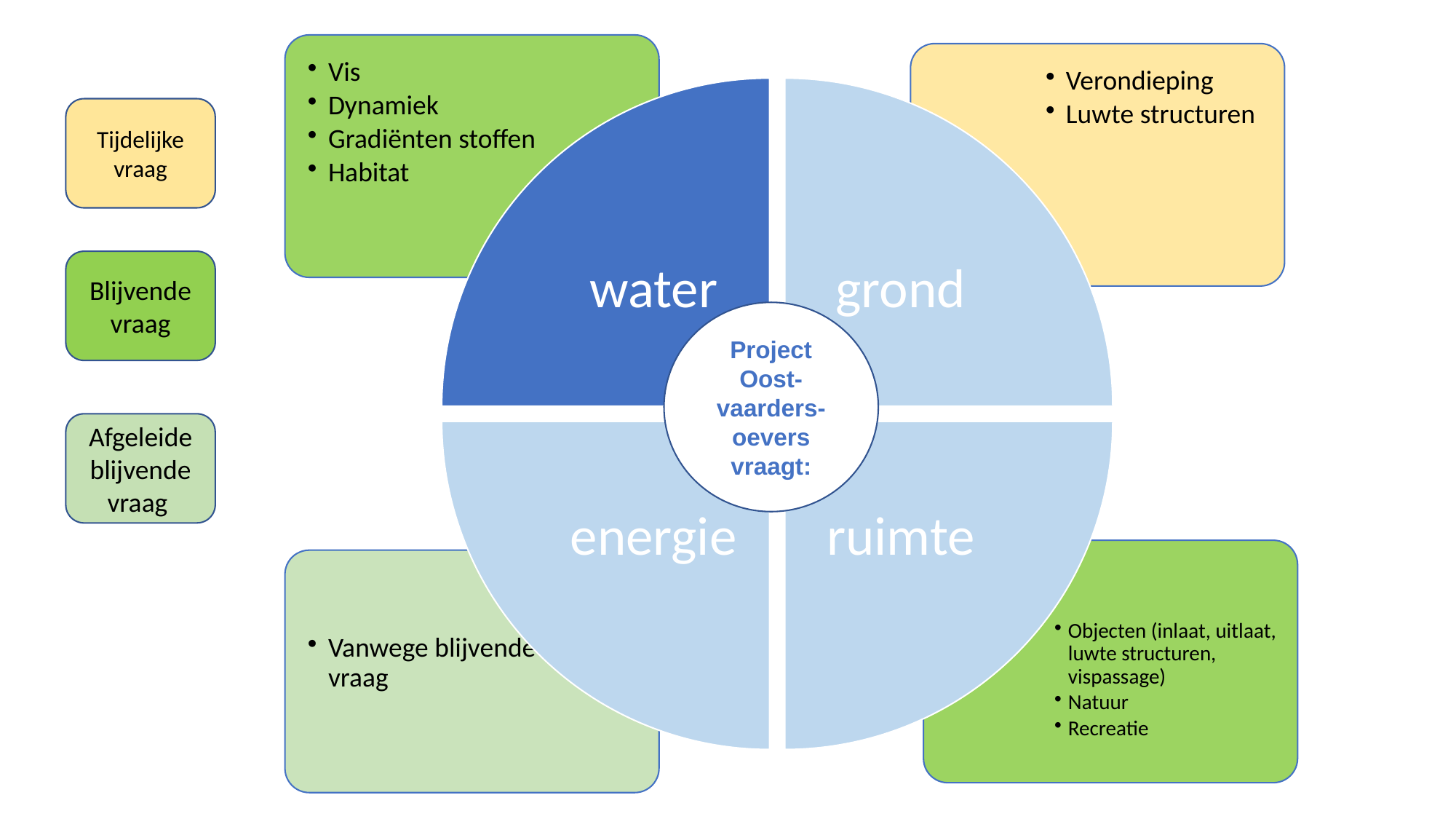

Objecten (inlaat, uitlaat, luwte structuren, vispassage)
Natuur
Recreatie
Vanwege blijvende water vraag
Verondieping
Luwte structuren
Vis
Dynamiek
Gradiënten stoffen
Habitat
water
grond
ruimte
energie
Tijdelijke vraag
Blijvende vraag
Project
Oost-vaarders-oevers
vraagt:
Afgeleide blijvende vraag